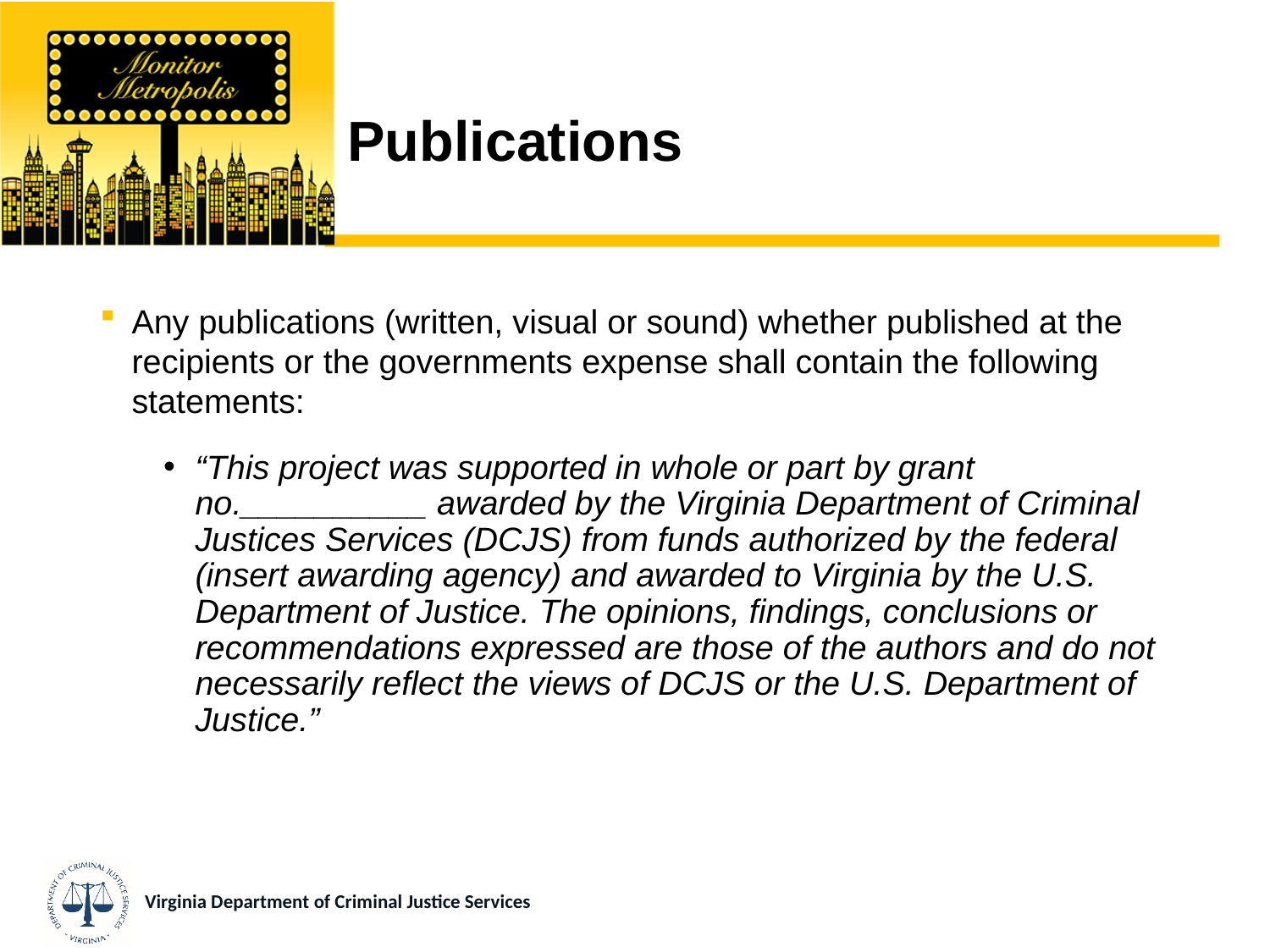

# Publications
Any publications (written, visual or sound) whether published at the recipients or the governments expense shall contain the following statements:
“This project was supported in whole or part by grant no.__________ awarded by the Virginia Department of Criminal Justices Services (DCJS) from funds authorized by the federal (insert awarding agency) and awarded to Virginia by the U.S. Department of Justice. The opinions, findings, conclusions or recommendations expressed are those of the authors and do not necessarily reflect the views of DCJS or the U.S. Department of Justice.”

Virginia Department of Criminal Justice Services